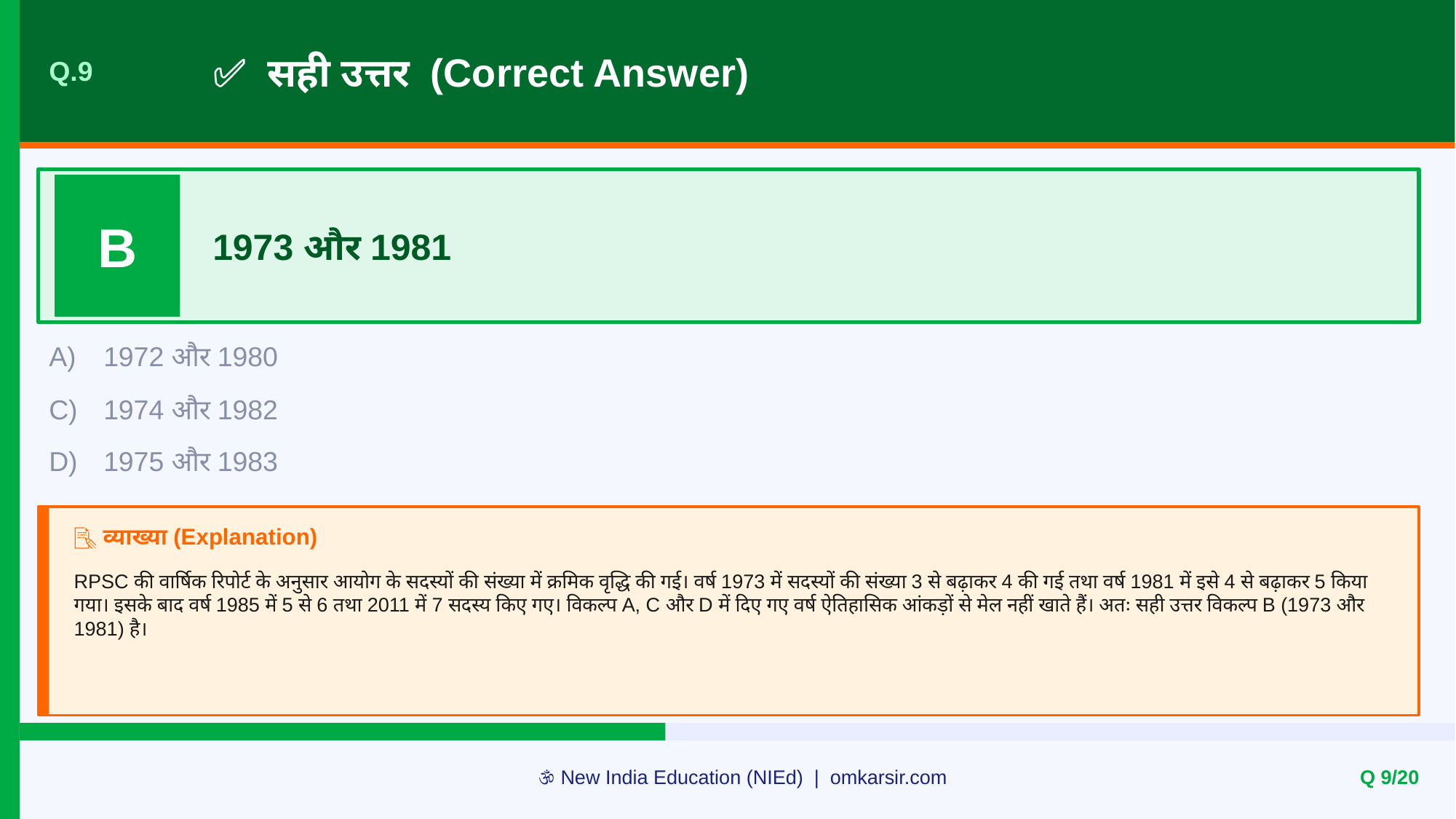

✅  सही उत्तर  (Correct Answer)
Q.9

B
1973 और 1981
A)
1972 और 1980
C)
1974 और 1982
D)
1975 और 1983

📝 व्याख्या (Explanation)
RPSC की वार्षिक रिपोर्ट के अनुसार आयोग के सदस्यों की संख्या में क्रमिक वृद्धि की गई। वर्ष 1973 में सदस्यों की संख्या 3 से बढ़ाकर 4 की गई तथा वर्ष 1981 में इसे 4 से बढ़ाकर 5 किया गया। इसके बाद वर्ष 1985 में 5 से 6 तथा 2011 में 7 सदस्य किए गए। विकल्प A, C और D में दिए गए वर्ष ऐतिहासिक आंकड़ों से मेल नहीं खाते हैं। अतः सही उत्तर विकल्प B (1973 और 1981) है।

🕉️ New India Education (NIEd)  |  omkarsir.com
Q 9/20